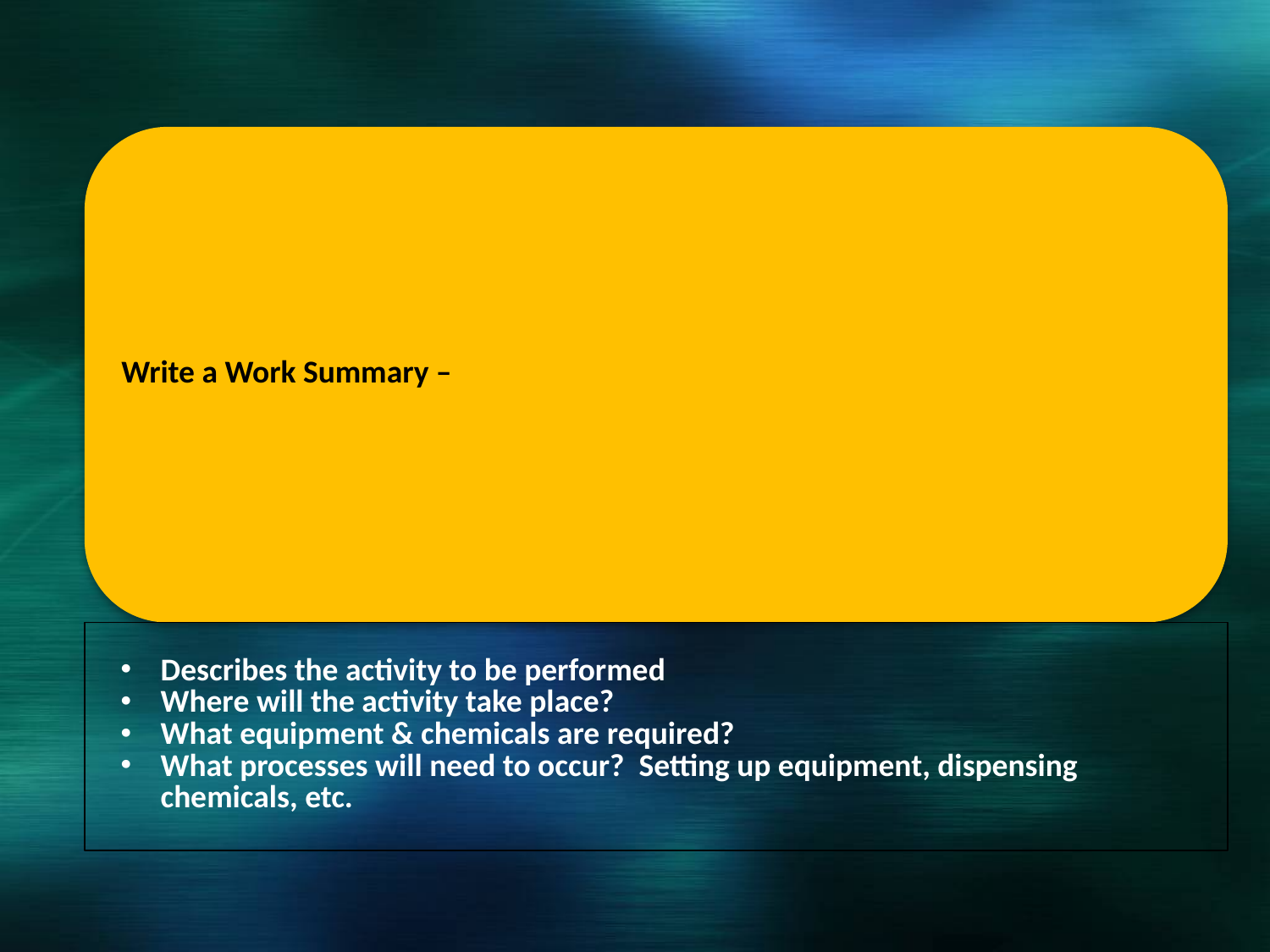

Write a Work Summary –
Describes the activity to be performed
Where will the activity take place?
What equipment & chemicals are required?
What processes will need to occur?  Setting up equipment, dispensing chemicals, etc.